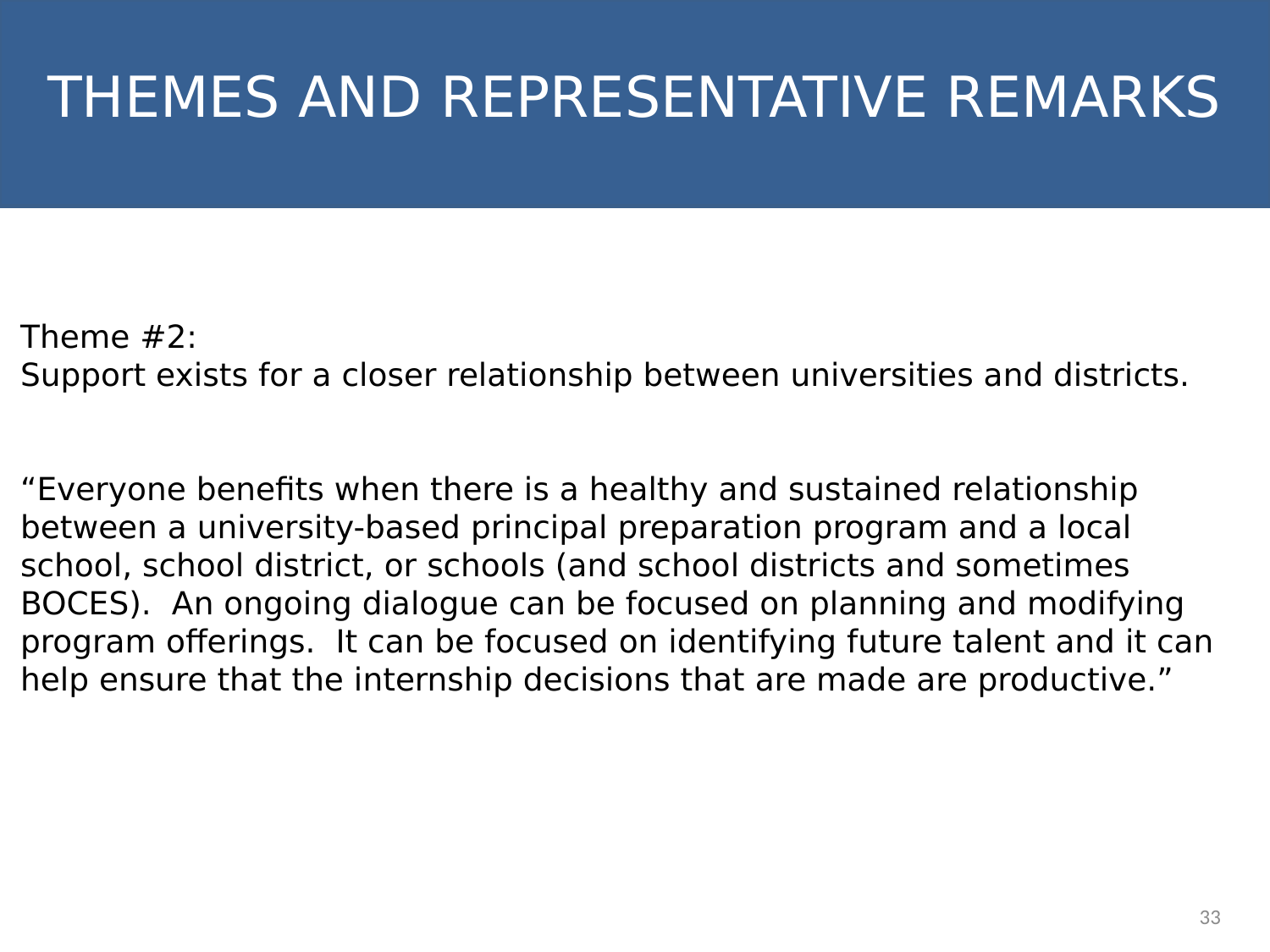

NEXT STEPS

Themes and representative remarks
Theme #2:
Support exists for a closer relationship between universities and districts.

“Everyone benefits when there is a healthy and sustained relationship between a university-based principal preparation program and a local school, school district, or schools (and school districts and sometimes BOCES).  An ongoing dialogue can be focused on planning and modifying program offerings.  It can be focused on identifying future talent and it can help ensure that the internship decisions that are made are productive.”

33